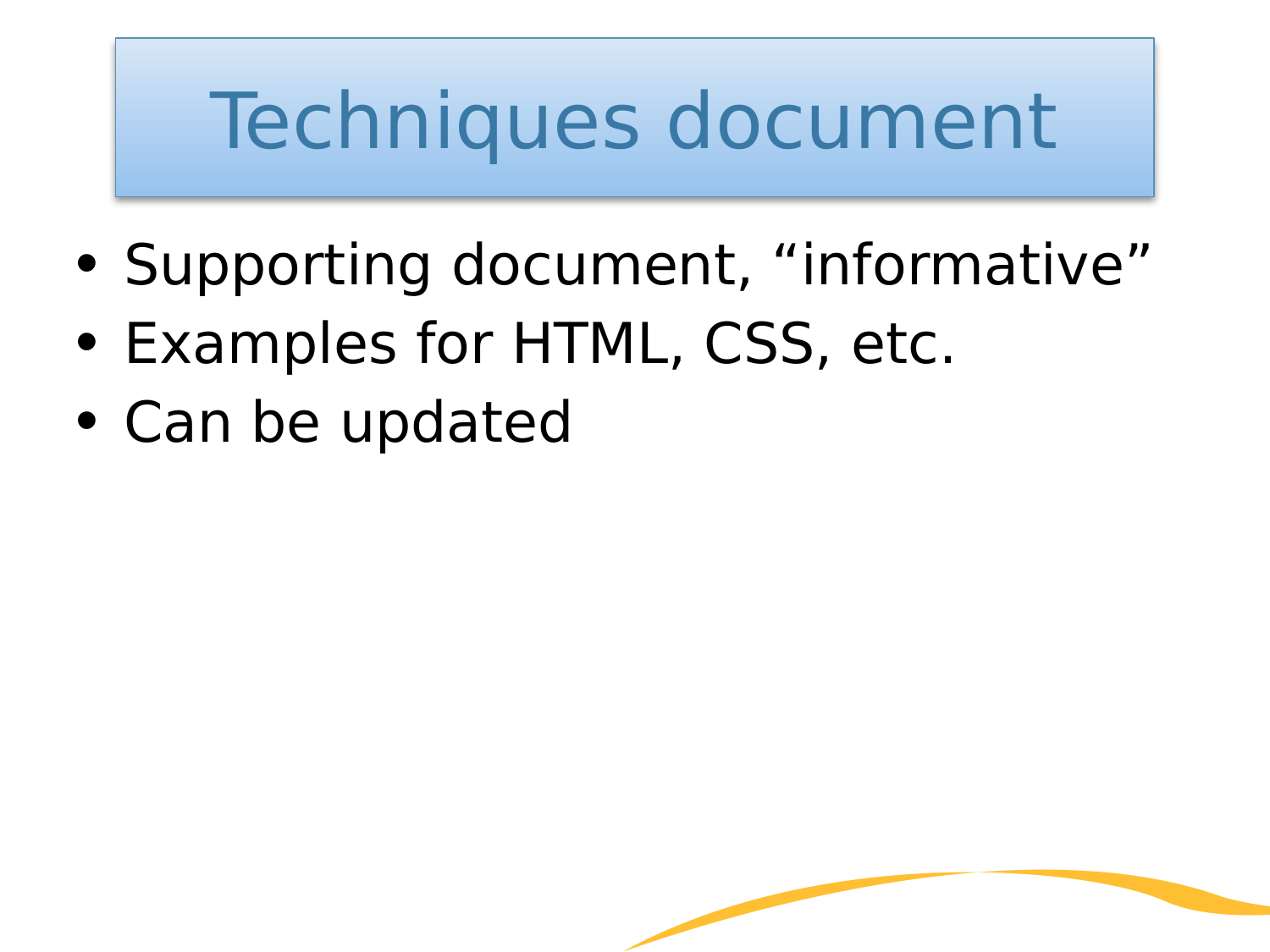

# Techniques document
Supporting document, “informative”
Examples for HTML, CSS, etc.
Can be updated